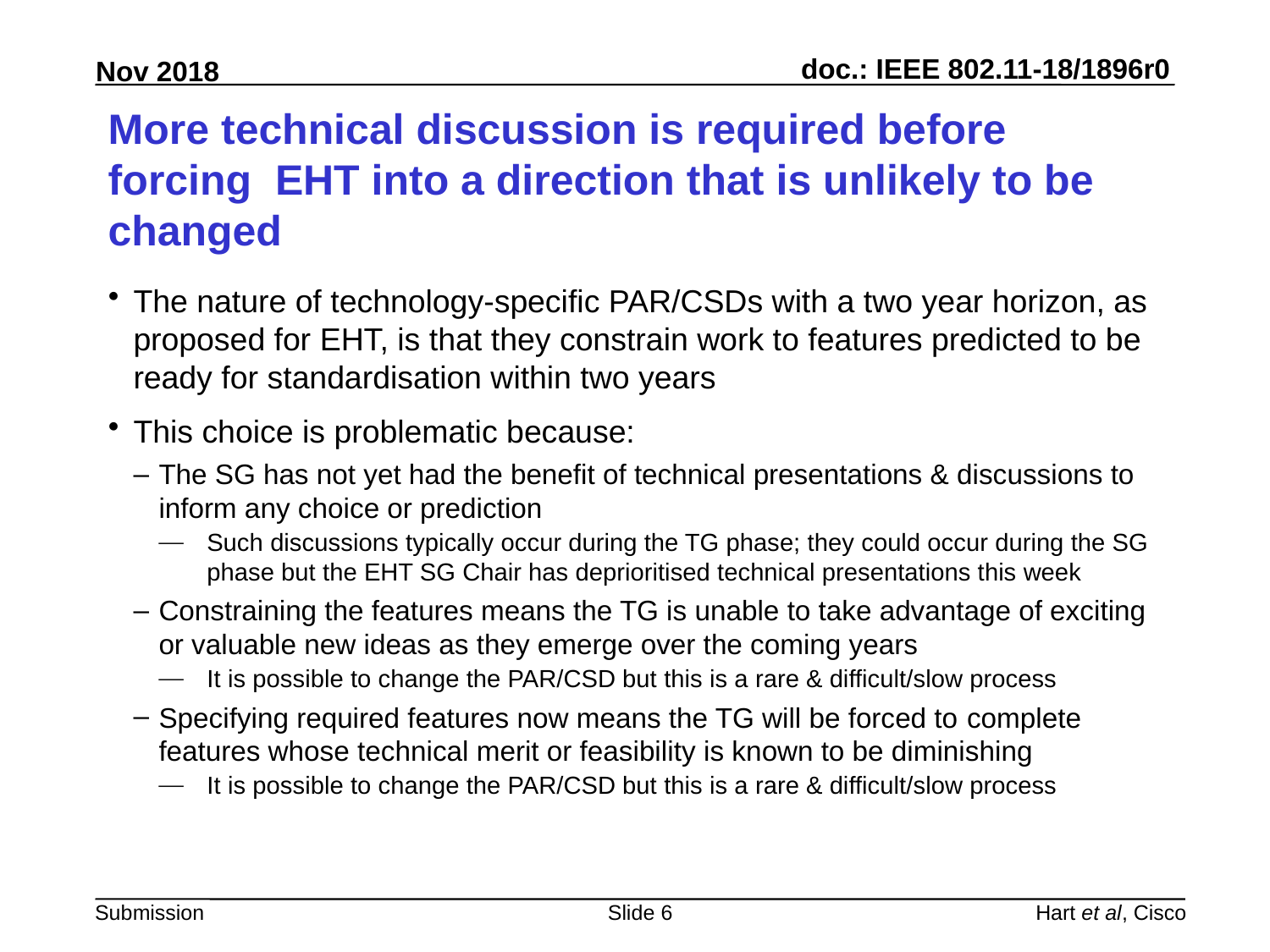

# More technical discussion is required before forcing  EHT into a direction that is unlikely to be changed
The nature of technology-specific PAR/CSDs with a two year horizon, as proposed for EHT, is that they constrain work to features predicted to be ready for standardisation within two years
This choice is problematic because:
The SG has not yet had the benefit of technical presentations & discussions to inform any choice or prediction
Such discussions typically occur during the TG phase; they could occur during the SG phase but the EHT SG Chair has deprioritised technical presentations this week
Constraining the features means the TG is unable to take advantage of exciting or valuable new ideas as they emerge over the coming years
It is possible to change the PAR/CSD but this is a rare & difficult/slow process
Specifying required features now means the TG will be forced to complete features whose technical merit or feasibility is known to be diminishing
It is possible to change the PAR/CSD but this is a rare & difficult/slow process
Slide 6
Hart et al, Cisco